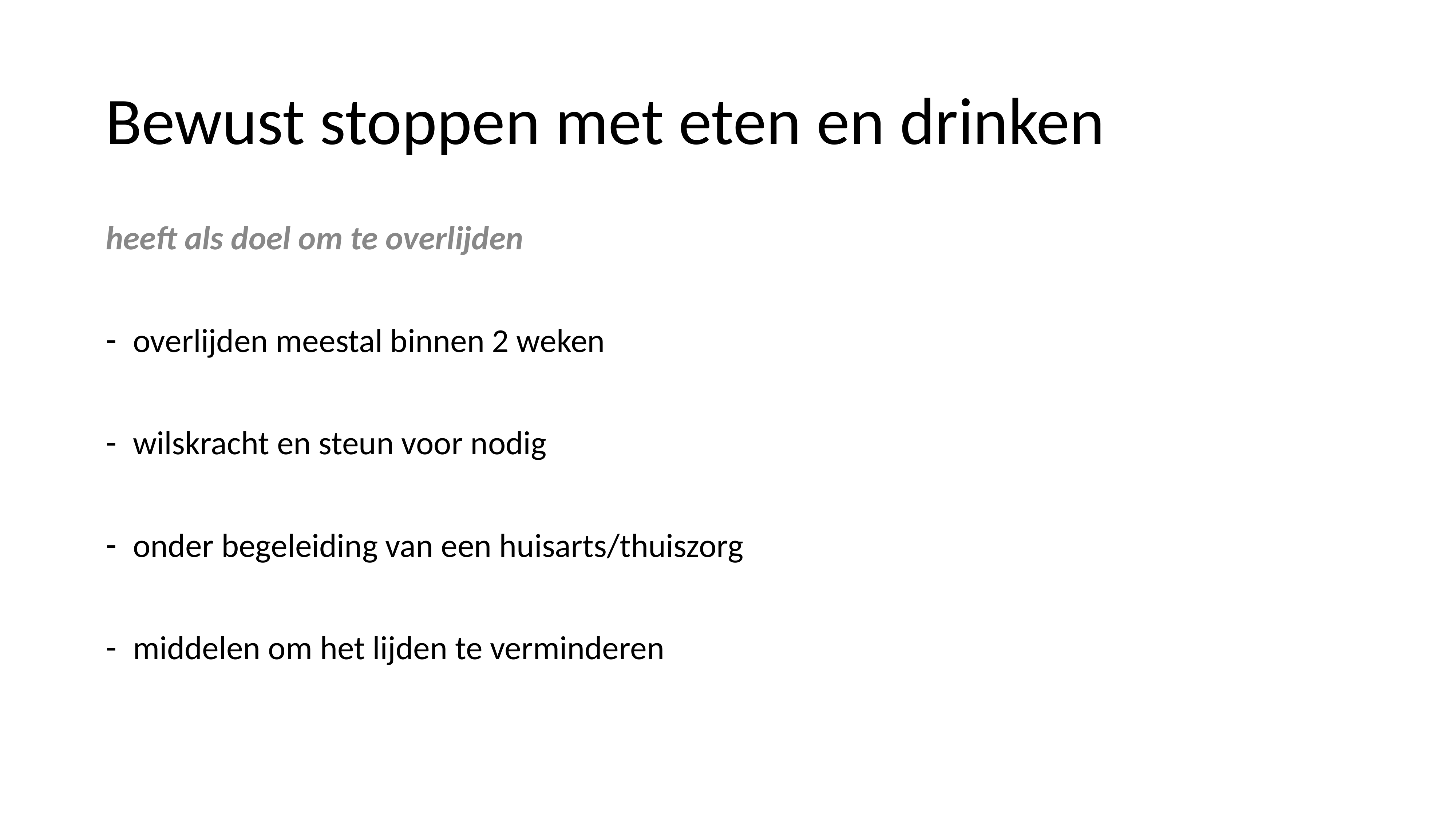

# Bewust stoppen met eten en drinken
heeft als doel om te overlijden

overlijden meestal binnen 2 weken

wilskracht en steun voor nodig

onder begeleiding van een huisarts/thuiszorg

middelen om het lijden te verminderen